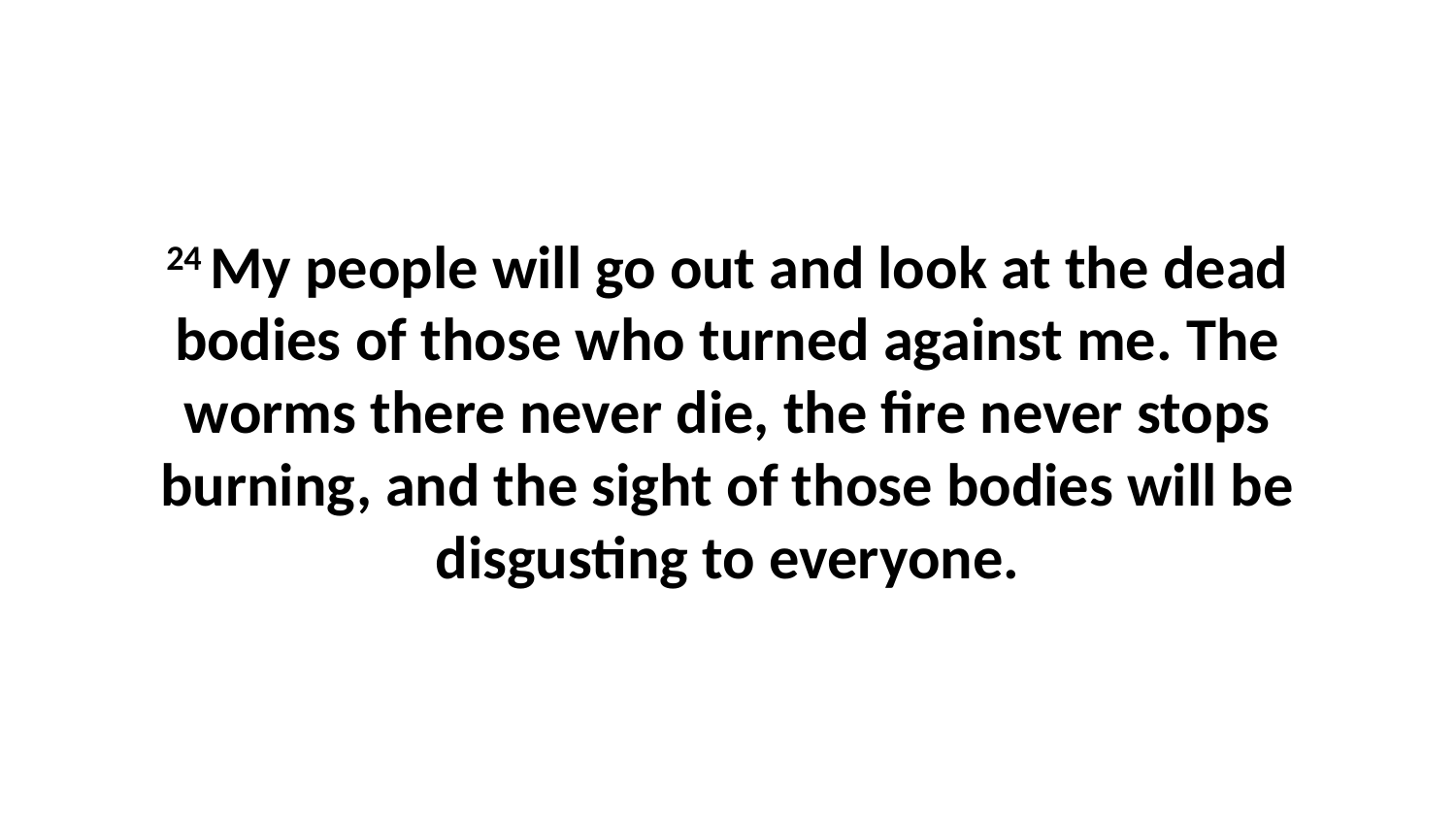

24 My people will go out and look at the dead bodies of those who turned against me. The worms there never die, the fire never stops burning, and the sight of those bodies will be disgusting to everyone.